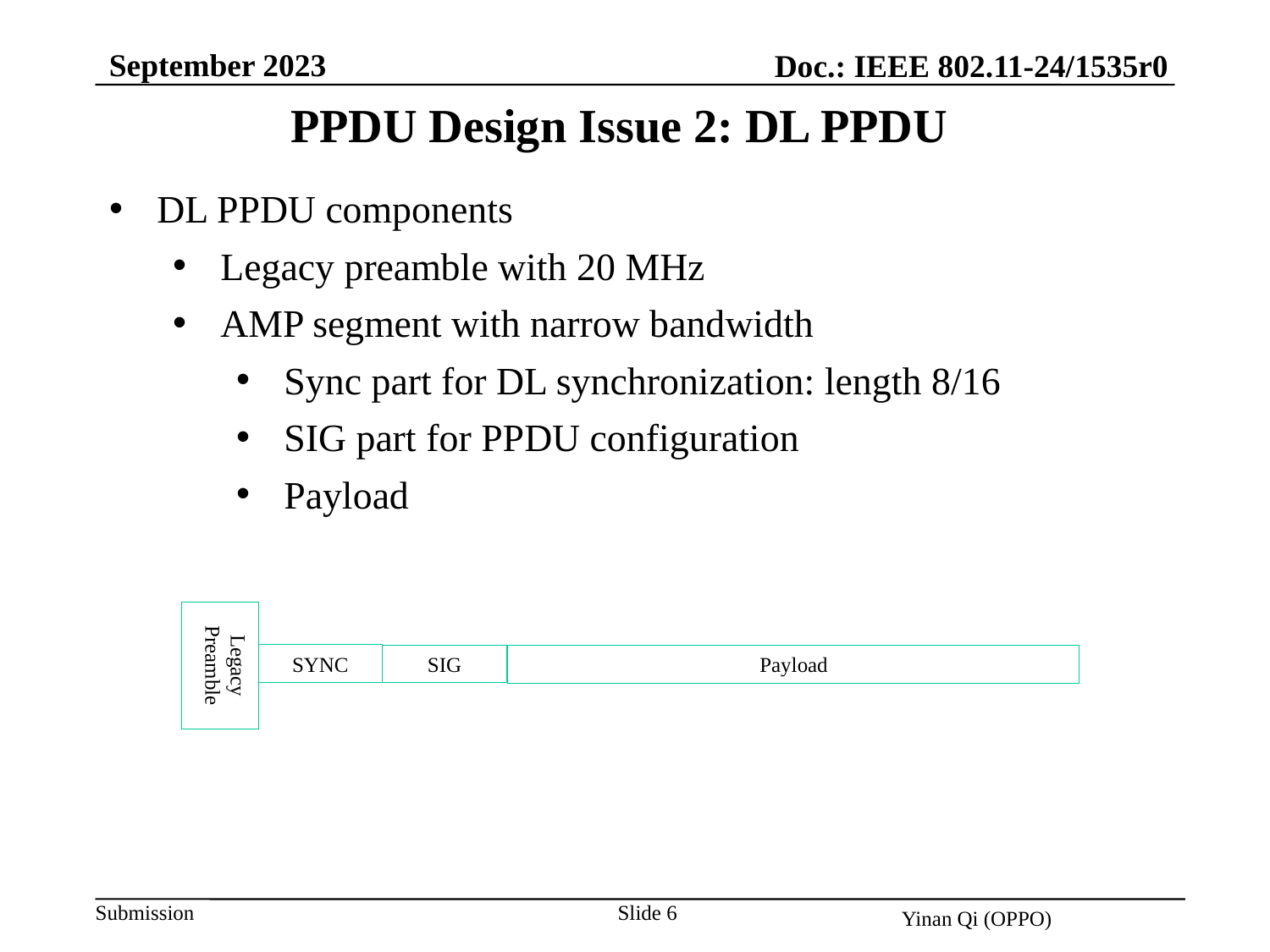

September 2023
Doc.: IEEE 802.11-24/1535r0
PPDU Design Issue 2: DL PPDU
DL PPDU components
Legacy preamble with 20 MHz
AMP segment with narrow bandwidth
Sync part for DL synchronization: length 8/16
SIG part for PPDU configuration
Payload

Legacy Preamble
SYNC
SIG
Payload
Slide 6
Yinan Qi (OPPO)